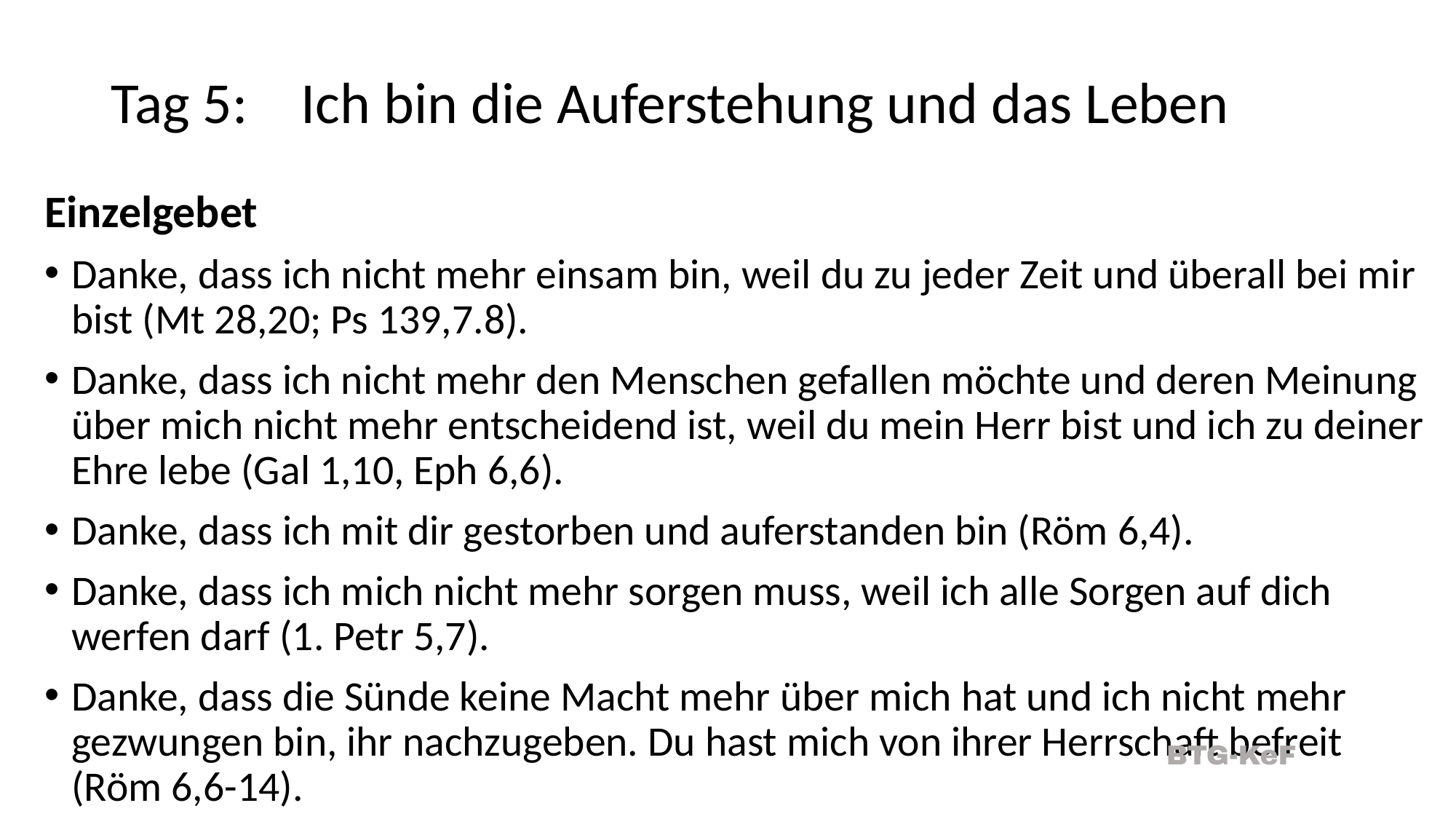

# Tag 5: 	Ich bin die Auferstehung und das Leben
Einzelgebet
Danke, dass ich nicht mehr einsam bin, weil du zu jeder Zeit und überall bei mir bist (Mt 28,20; Ps 139,7.8).
Danke, dass ich nicht mehr den Menschen gefallen möchte und deren Meinung über mich nicht mehr entscheidend ist, weil du mein Herr bist und ich zu deiner Ehre lebe (Gal 1,10, Eph 6,6).
Danke, dass ich mit dir gestorben und auferstanden bin (Röm 6,4).
Danke, dass ich mich nicht mehr sorgen muss, weil ich alle Sorgen auf dich werfen darf (1. Petr 5,7).
Danke, dass die Sünde keine Macht mehr über mich hat und ich nicht mehr gezwungen bin, ihr nachzugeben. Du hast mich von ihrer Herrschaft befreit (Röm 6,6-14).
BTG-KeF